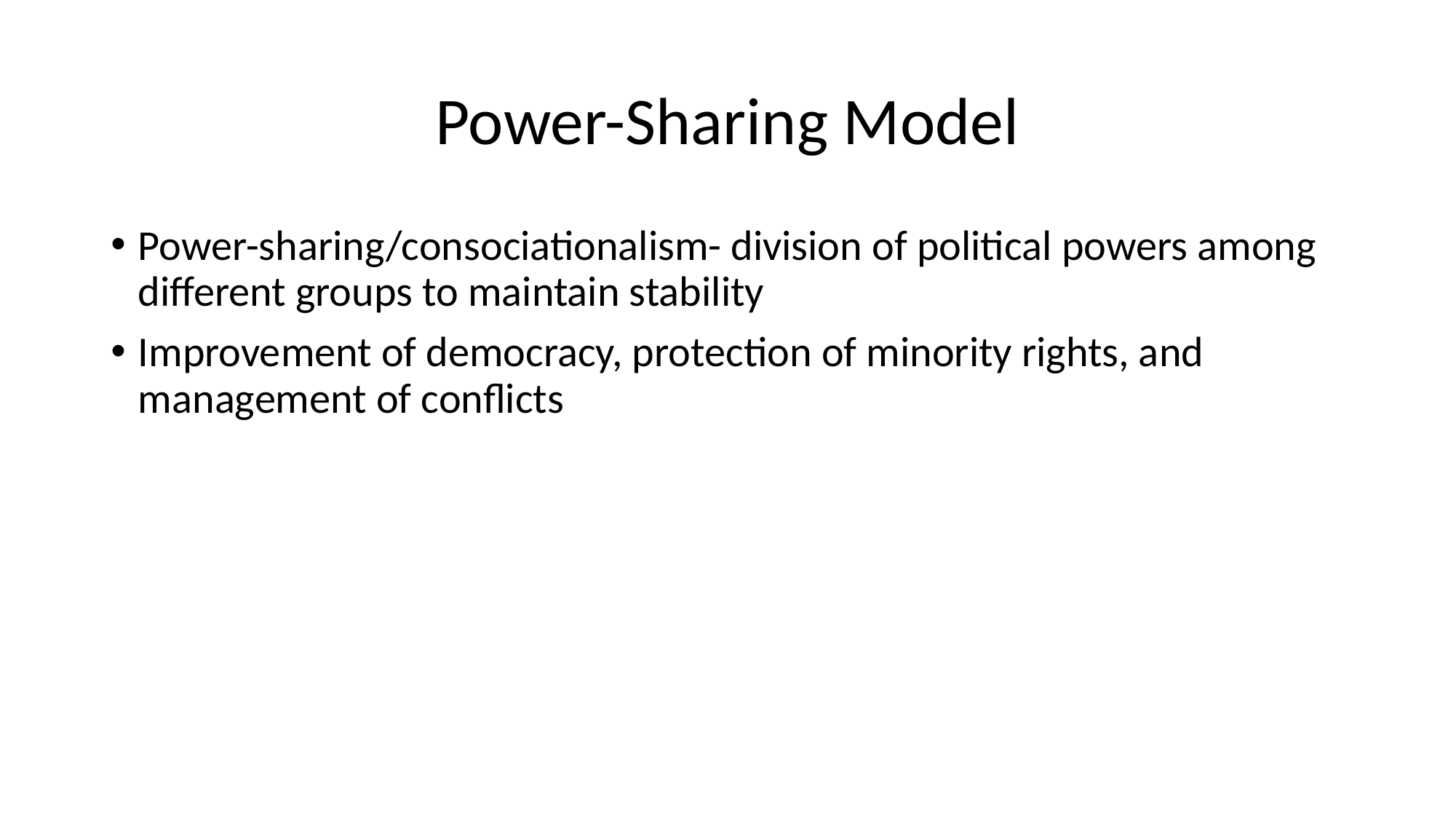

# Power-Sharing Model
Power-sharing/consociationalism- division of political powers among different groups to maintain stability
Improvement of democracy, protection of minority rights, and management of conflicts